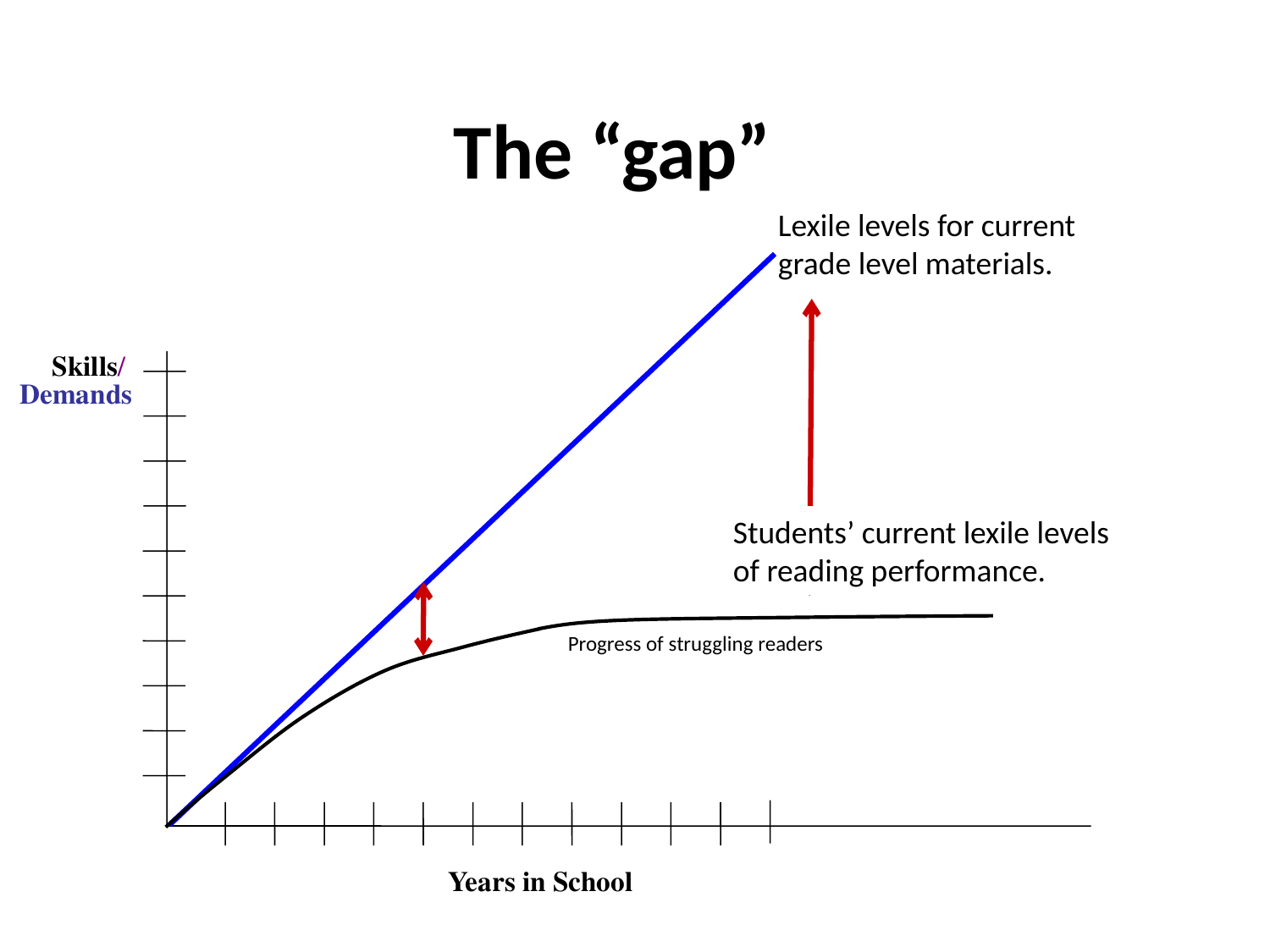

# The “gap”
Lexile levels for current
grade level materials.

Skills
/

Demands

Students’ current lexile levels
of reading performance.

Progress of struggling readers

Years in School